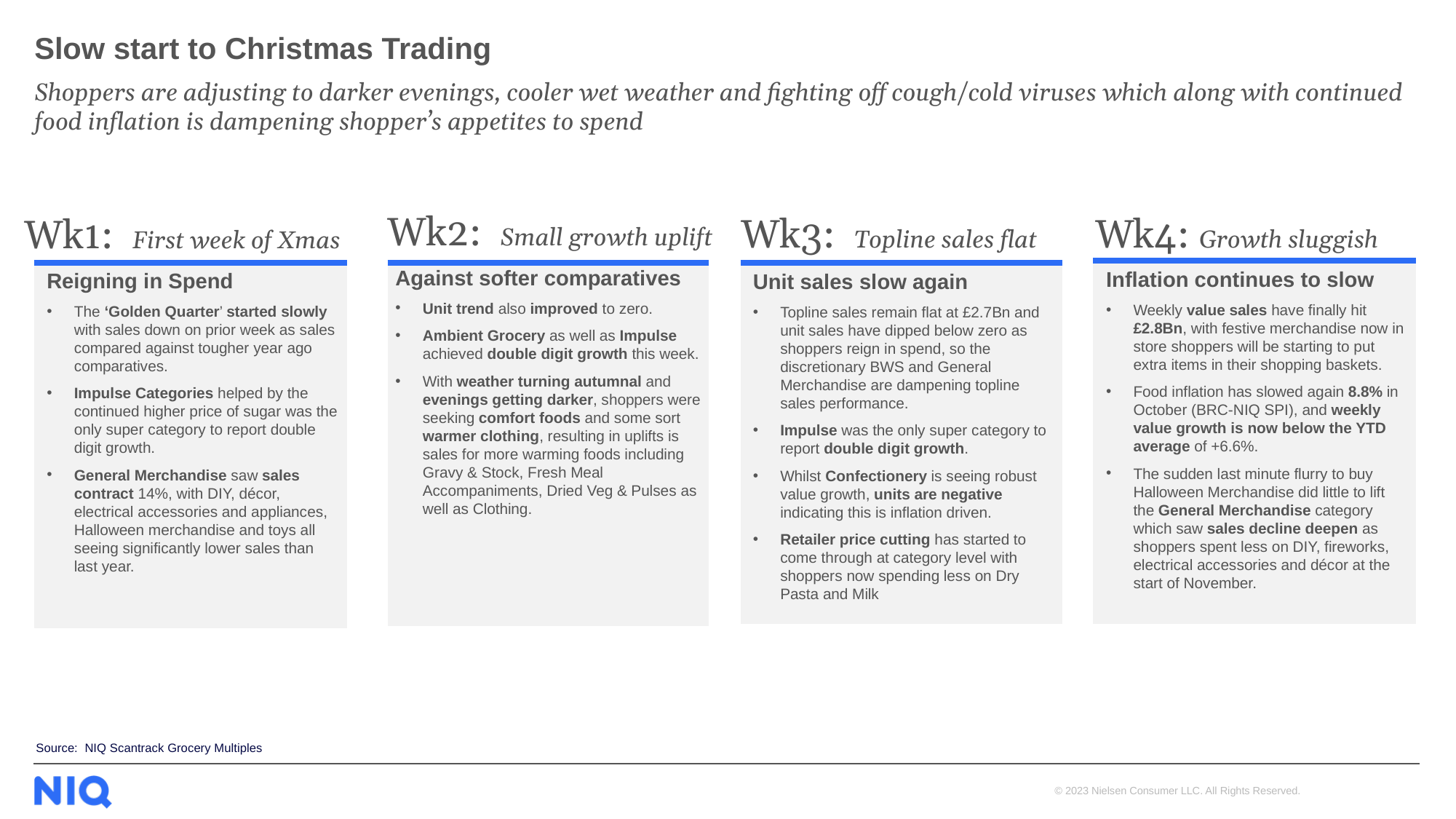

# Slow start to Christmas Trading
Shoppers are adjusting to darker evenings, cooler wet weather and fighting off cough/cold viruses which along with continued  food inflation is dampening shopper’s appetites to spend
Wk2:  Small growth uplift
Wk3:  Topline sales flat
Wk4: Growth sluggish
Wk1:  First week of Xmas

Against softer comparatives
Unit trend also improved to zero.
Ambient Grocery as well as Impulse achieved double digit growth this week.
With weather turning autumnal and evenings getting darker, shoppers were seeking comfort foods and some sort warmer clothing, resulting in uplifts is sales for more warming foods including Gravy & Stock, Fresh Meal Accompaniments, Dried Veg & Pulses as well as Clothing.

Inflation continues to slow
Weekly value sales have finally hit £2.8Bn, with festive merchandise now in store shoppers will be starting to put extra items in their shopping baskets.
Food inflation has slowed again 8.8% in October (BRC-NIQ SPI), and weekly value growth is now below the YTD average of +6.6%.
The sudden last minute flurry to buy Halloween Merchandise did little to lift the General Merchandise category which saw sales decline deepen as shoppers spent less on DIY, fireworks, electrical accessories and décor at the start of November.

|  |
| --- |
Reigning in Spend
The ‘Golden Quarter’ started slowly with sales down on prior week as sales compared against tougher year ago comparatives.
Impulse Categories helped by the continued higher price of sugar was the only super category to report double digit growth.
General Merchandise saw sales contract 14%, with DIY, décor, electrical accessories and appliances, Halloween merchandise and toys all seeing significantly lower sales than last year.

Unit sales slow again
Topline sales remain flat at £2.7Bn and unit sales have dipped below zero as shoppers reign in spend, so the discretionary BWS and General Merchandise are dampening topline sales performance.
Impulse was the only super category to report double digit growth.
Whilst Confectionery is seeing robust value growth, units are negative indicating this is inflation driven.
Retailer price cutting has started to come through at category level with shoppers now spending less on Dry Pasta and Milk
|  |
| --- |
|  |
| --- |
|  |
| --- |

Source:  NIQ Scantrack Grocery Multiples